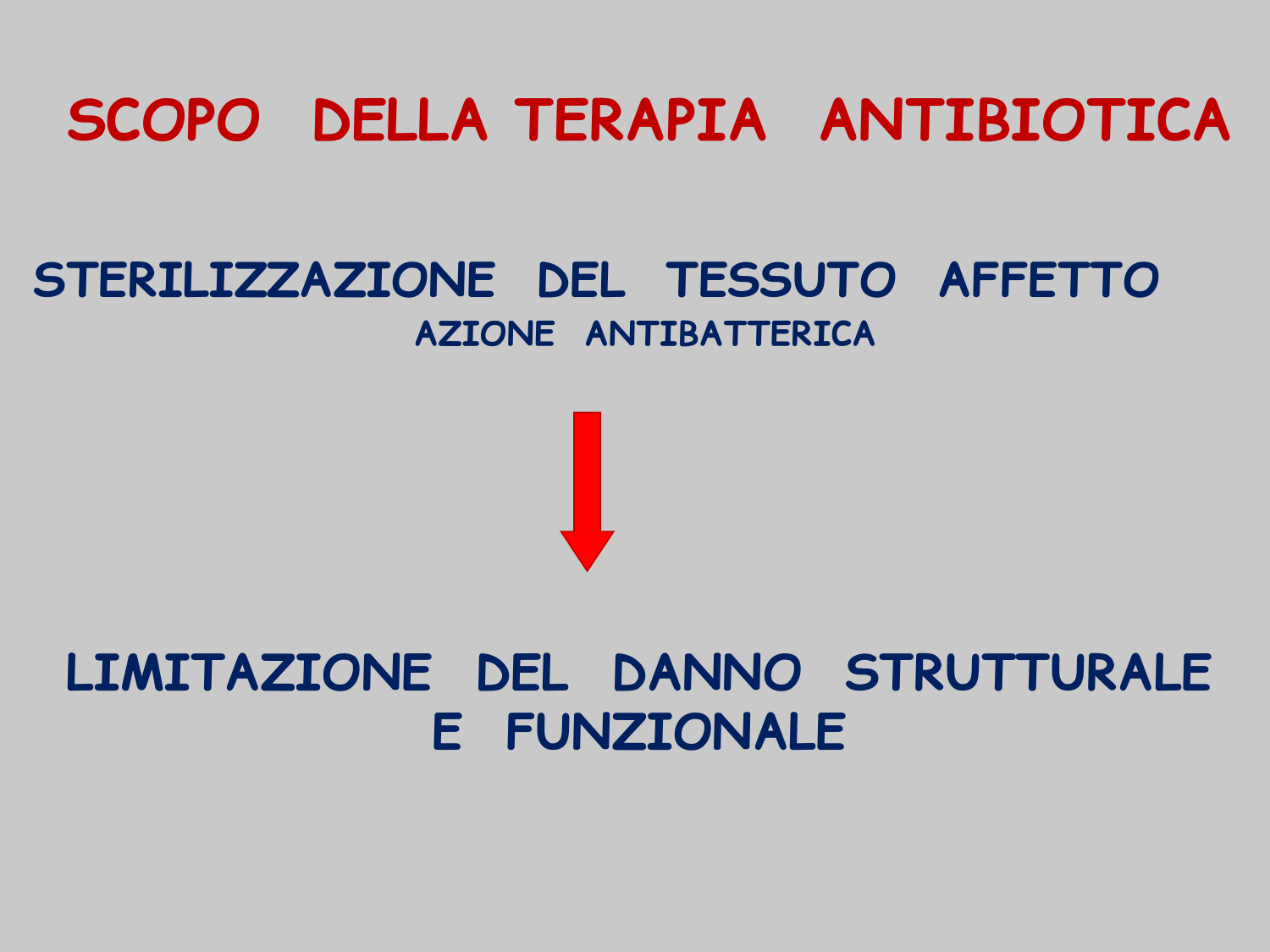

# SCOPO  DELLA TERAPIA  ANTIBIOTICA
STERILIZZAZIONE  DEL  TESSUTO  AFFETTO
AZIONE  ANTIBATTERICA

LIMITAZIONE  DEL  DANNO  STRUTTURALE
E  FUNZIONALE